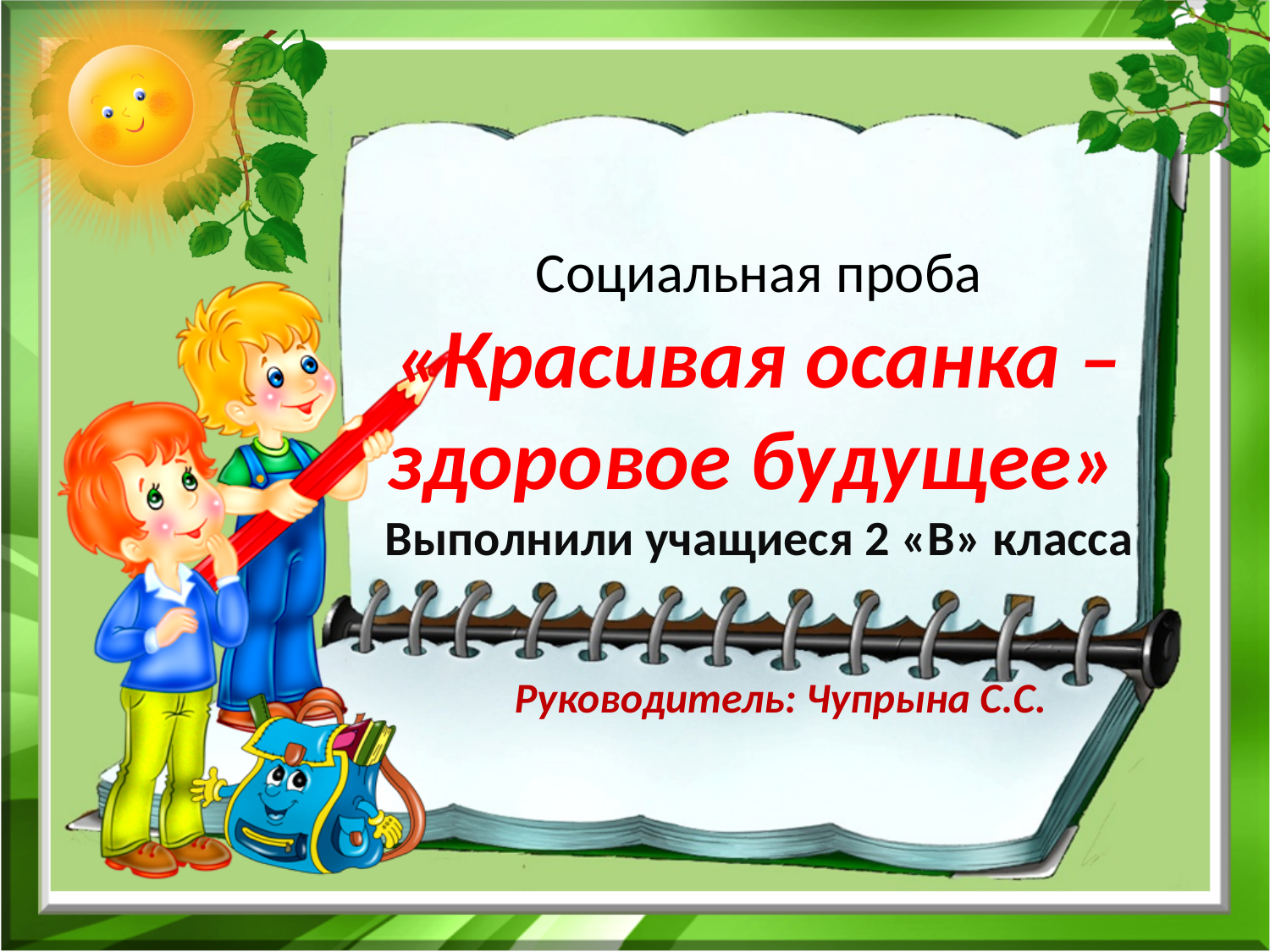

# Социальная проба «Красивая осанка – здоровое будущее» Выполнили учащиеся 2 «В» класса
Руководитель: Чупрына С.С.